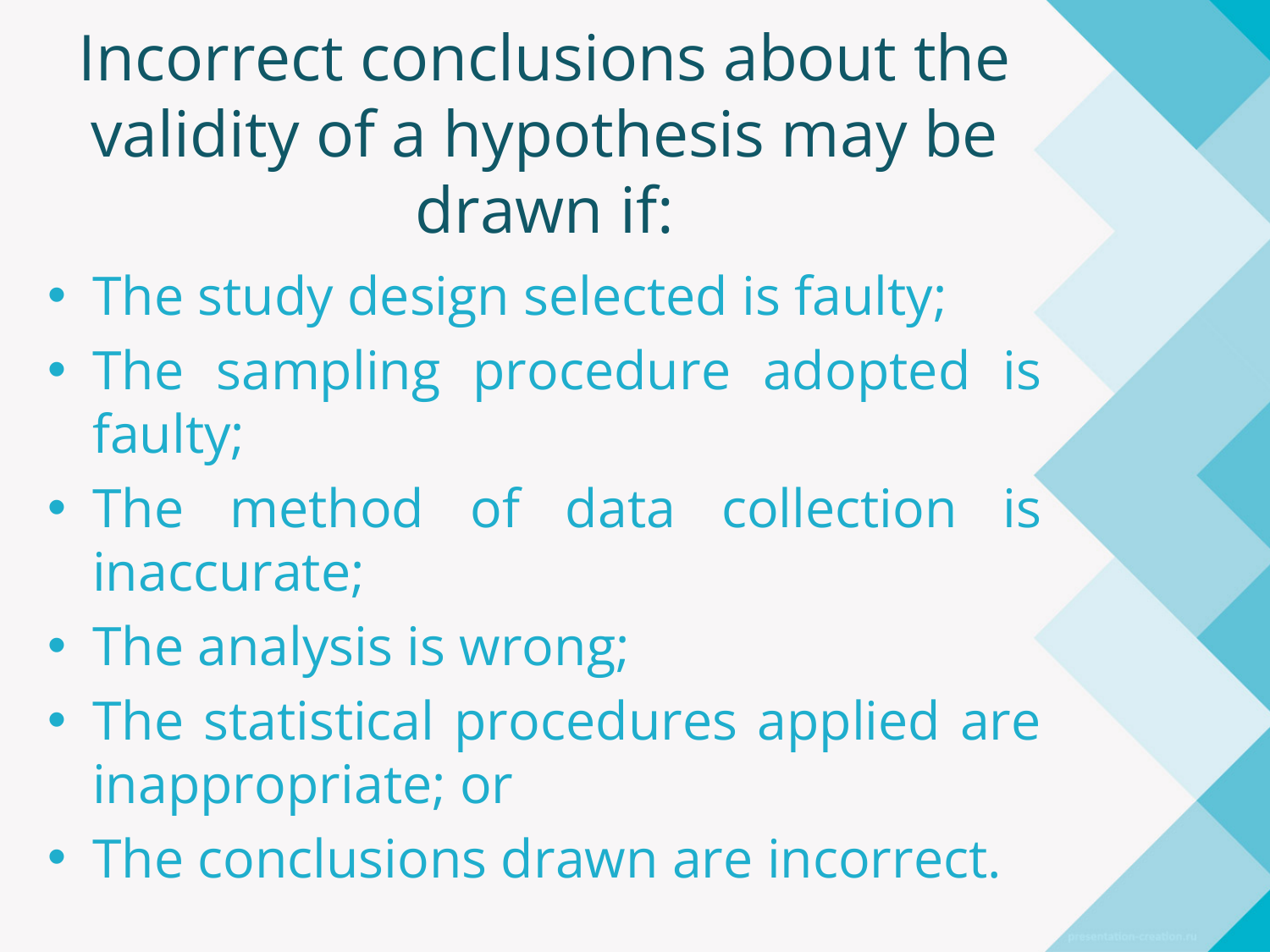

# Incorrect conclusions about the validity of a hypothesis may be drawn if:
The study design selected is faulty;
The sampling procedure adopted is faulty;
The method of data collection is inaccurate;
The analysis is wrong;
The statistical procedures applied are inappropriate; or
The conclusions drawn are incorrect.